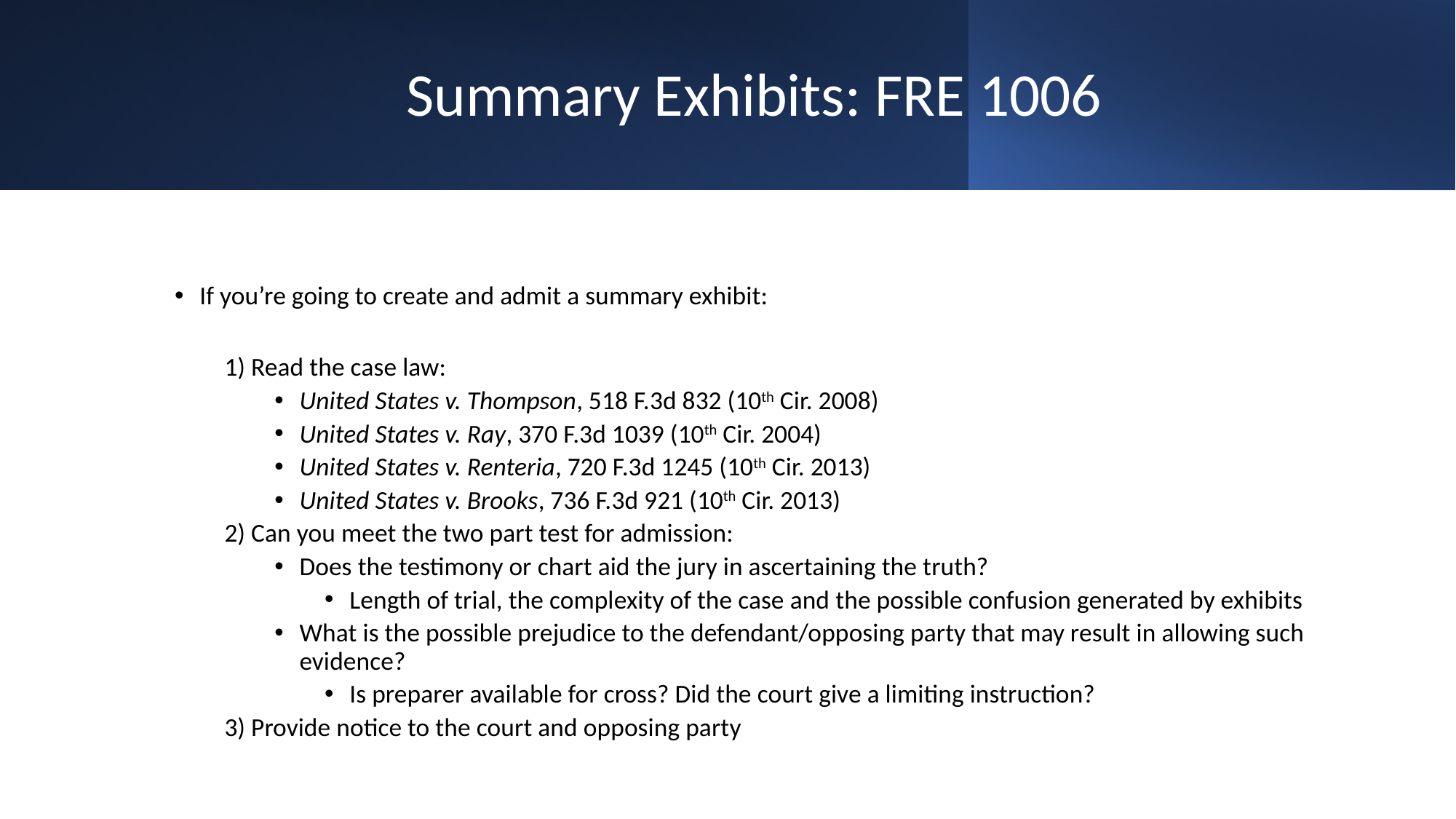

# Summary Exhibits: FRE 1006
If you’re going to create and admit a summary exhibit:

1) Read the case law:
United States v. Thompson, 518 F.3d 832 (10th Cir. 2008)
United States v. Ray, 370 F.3d 1039 (10th Cir. 2004)
United States v. Renteria, 720 F.3d 1245 (10th Cir. 2013)
United States v. Brooks, 736 F.3d 921 (10th Cir. 2013)
2) Can you meet the two part test for admission:
Does the testimony or chart aid the jury in ascertaining the truth?
Length of trial, the complexity of the case and the possible confusion generated by exhibits
What is the possible prejudice to the defendant/opposing party that may result in allowing such evidence?
Is preparer available for cross? Did the court give a limiting instruction?
3) Provide notice to the court and opposing party